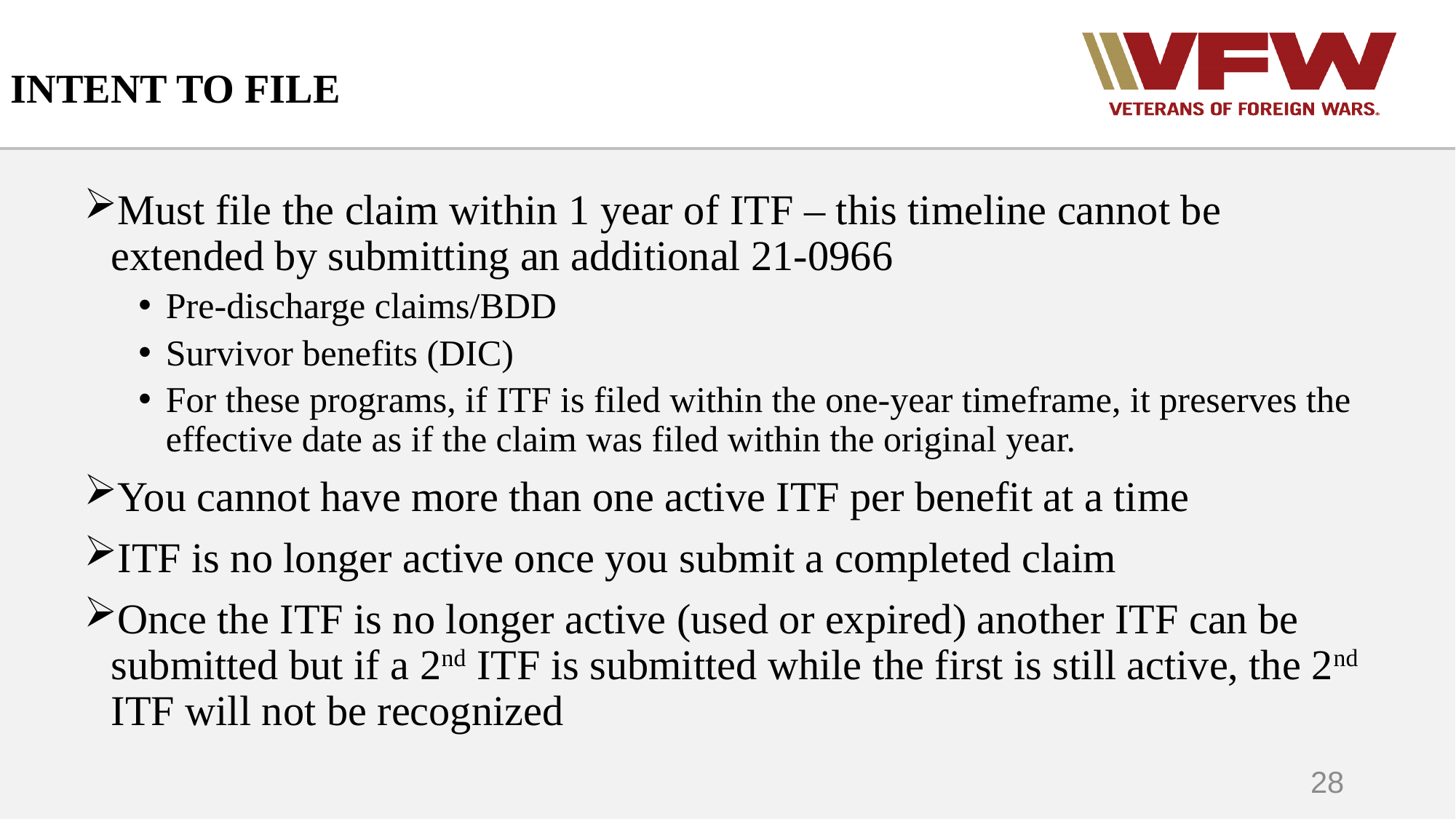

# INTENT TO FILE
Must file the claim within 1 year of ITF – this timeline cannot be extended by submitting an additional 21-0966
Pre-discharge claims/BDD
Survivor benefits (DIC)
For these programs, if ITF is filed within the one-year timeframe, it preserves the effective date as if the claim was filed within the original year.
You cannot have more than one active ITF per benefit at a time
ITF is no longer active once you submit a completed claim
Once the ITF is no longer active (used or expired) another ITF can be submitted but if a 2nd ITF is submitted while the first is still active, the 2nd ITF will not be recognized

28